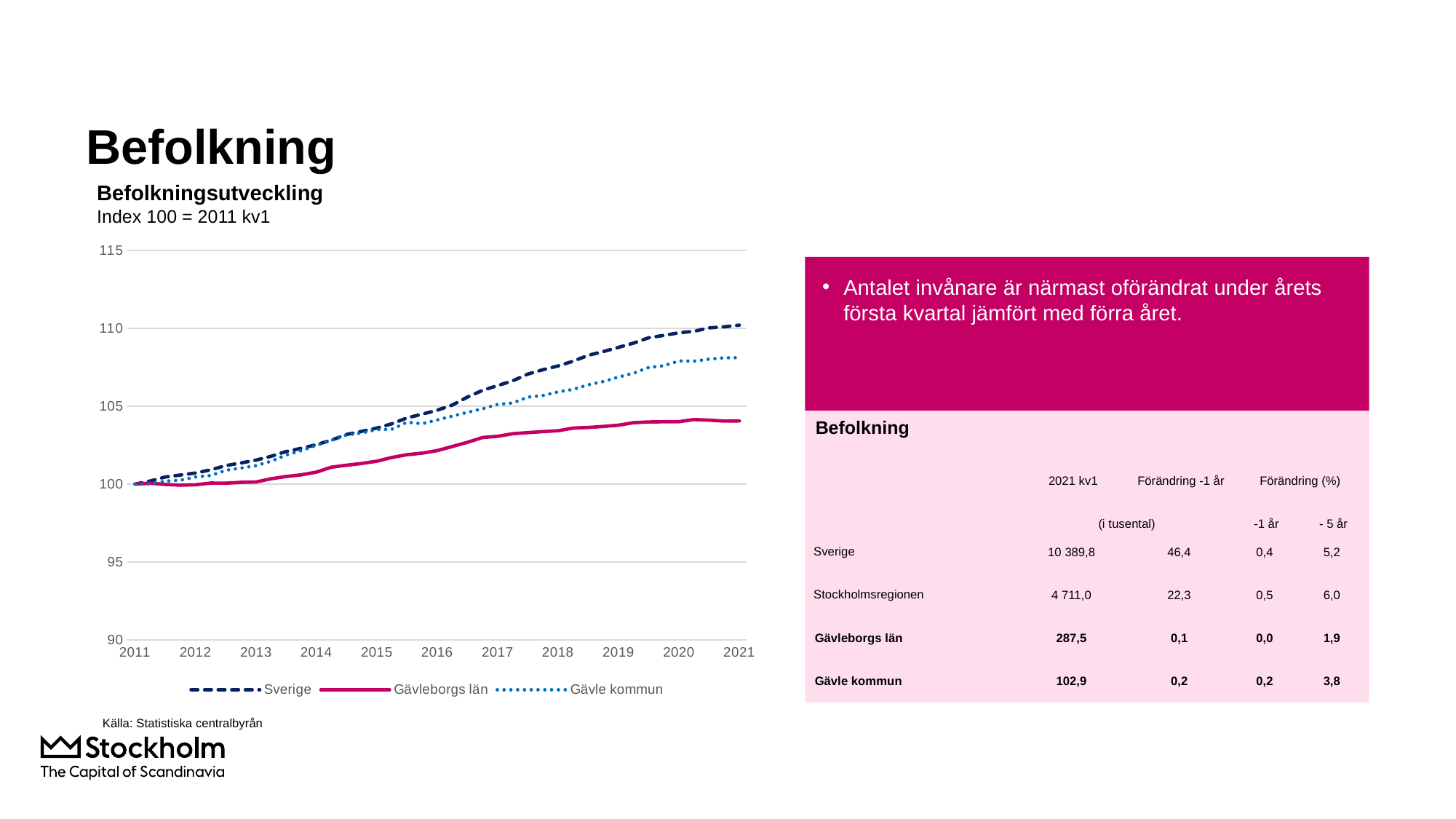

# Befolkning
Befolkningsutveckling
Index 100 = 2011 kv1

### Chart

| Category | Sverige | Gävleborgs län | Gävle kommun |
|---|---|---|---|
| 2011 | 100.0 | 100.0 | 100.0 |
|  | 100.19895940349939 | 100.05935083217828 | 100.0189095493224 |
|  | 100.45735843260974 | 99.97828628091038 | 100.1911965542599 |
|  | 100.58125462582204 | 99.93015420359507 | 100.25002626326295 |
| 2012 | 100.71127085186403 | 99.95765824777524 | 100.45698077529153 |
|  | 100.91590480920028 | 100.06731252917781 | 100.55257905242148 |
|  | 101.18806065387406 | 100.05935083217828 | 100.88664775711734 |
|  | 101.3559425943042 | 100.11363512990232 | 101.02951990755331 |
| 2013 | 101.54233312622095 | 100.1357107443101 | 101.18709948524004 |
|  | 101.78596770871275 | 100.34271486629777 | 101.47074272507616 |
|  | 102.09364519974112 | 100.48928247015269 | 101.86889379136464 |
|  | 102.29962620069847 | 100.59604158900996 | 102.14938543964702 |
| 2014 | 102.53304658628387 | 100.77083702768137 | 102.48765626641453 |
|  | 102.82285188438675 | 101.08930490766241 | 102.81016913541339 |
|  | 103.18670215507888 | 101.21488258306402 | 103.15159155373463 |
|  | 103.38671161620415 | 101.32743202701187 | 103.28185733795567 |
| 2015 | 103.59886568320462 | 101.47327584023046 | 103.5024687467171 |
|  | 103.87267616413737 | 101.71176485489808 | 103.52032776552159 |
|  | 104.24903166655601 | 101.88836977016028 | 103.97100535770564 |
|  | 104.48621741029486 | 101.9875290873362 | 103.87330601953987 |
| 2016 | 104.74460583276252 | 102.15219145709912 | 104.11807963021326 |
|  | 105.07291324381468 | 102.41456556276532 | 104.36285324088665 |
|  | 105.58297608392994 | 102.68309188884024 | 104.60762685156004 |
|  | 106.01501646044878 | 102.9903410139583 | 104.83033932135729 |
| 2017 | 106.31985137123738 | 103.06851040268091 | 105.11608362222923 |
|  | 106.62922592509547 | 103.23606793498912 | 105.20747977728753 |
|  | 107.06062990305317 | 103.3037423594851 | 105.5783170501103 |
|  | 107.34179078736715 | 103.37069299334475 | 105.68652169345519 |
| 2018 | 107.57984627580623 | 103.42642487234143 | 105.91973946843156 |
|  | 107.88572063757802 | 103.59506809060412 | 106.0783695766362 |
|  | 108.26291406476882 | 103.63379088964726 | 106.37146759113352 |
|  | 108.50791690416708 | 103.70001773287059 | 106.58157369471583 |
| 2019 | 108.77220261996803 | 103.78216797009297 | 106.86836852610568 |
|  | 109.04889810771131 | 103.94429707262877 | 107.11419266729699 |
|  | 109.39104718746837 | 103.98881019676249 | 107.48397940960184 |
|  | 109.54104632833032 | 104.00220032353441 | 107.59323458346465 |
| 2020 | 109.70877977576285 | 104.00618117203418 | 107.90209055573064 |
|  | 109.80410167357972 | 104.14297760229876 | 107.8894841895157 |
|  | 110.02509107393742 | 104.10280722198297 | 108.01554785166509 |
|  | 110.08947339503995 | 104.04562776171365 | 108.10379241516966 |
| 2021 | 110.20095981630992 | 104.05576083062213 | 108.11009559827713 |
Antalet invånare är närmast oförändrat under årets första kvartal jämfört med förra året.

Befolkning
|  | 2021 kv1 | Förändring -1 år | Förändring (%) |  |
| --- | --- | --- | --- | --- |
|  | (i tusental) |  | -1 år | - 5 år |
| Sverige | 10 389,8 | 46,4 | 0,4 | 5,2 |
| Stockholmsregionen | 4 711,0 | 22,3 | 0,5 | 6,0 |
| Gävleborgs län | 287,5 | 0,1 | 0,0 | 1,9 |
| Gävle kommun | 102,9 | 0,2 | 0,2 | 3,8 |
Källa: Statistiska centralbyrån